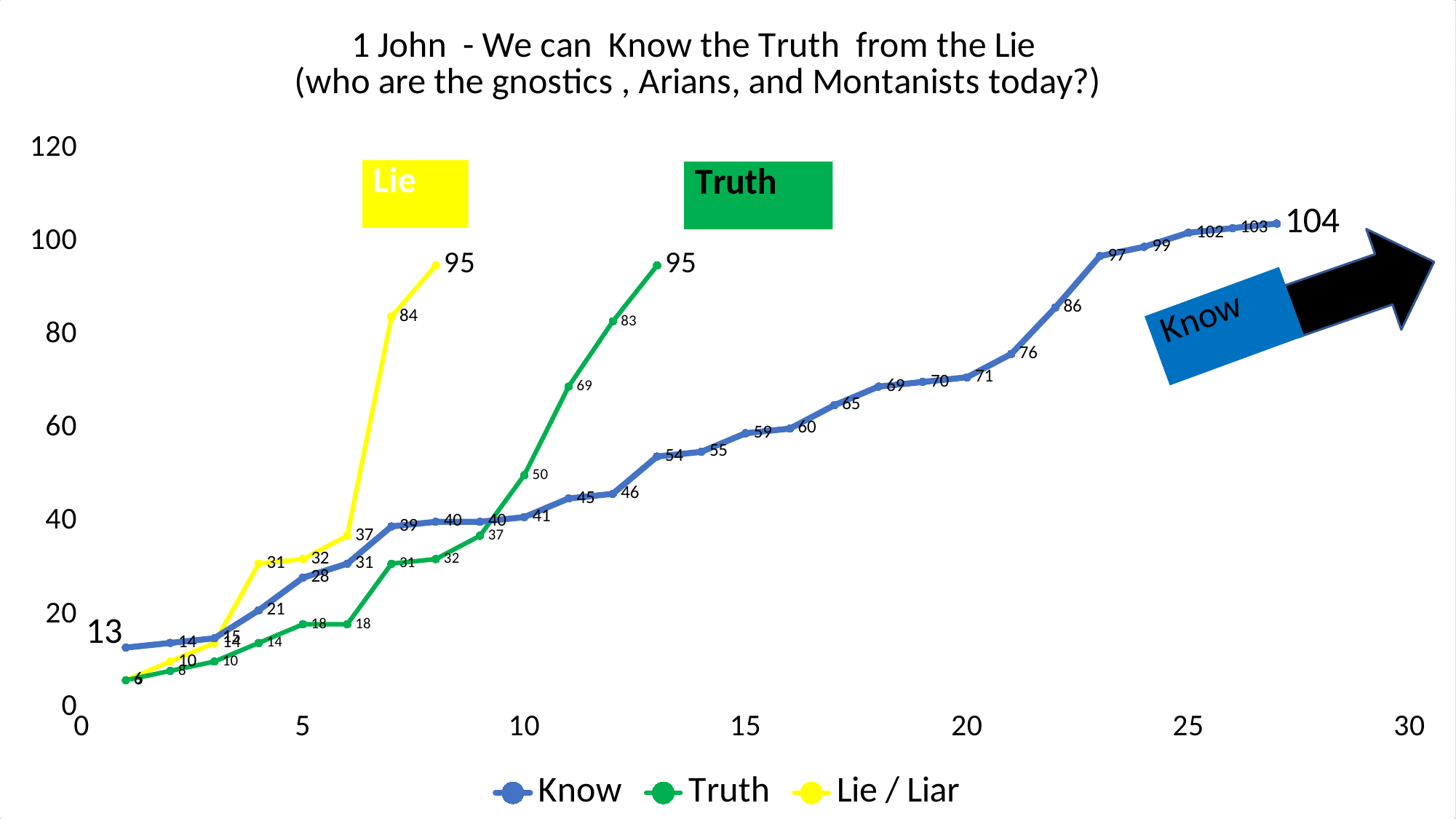

### Chart: 1 John  - We can  Know the Truth  from the Lie
(who are the gnostics , Arians, and Montanists today?)

| Category |  |  |  |
|---|---|---|---|